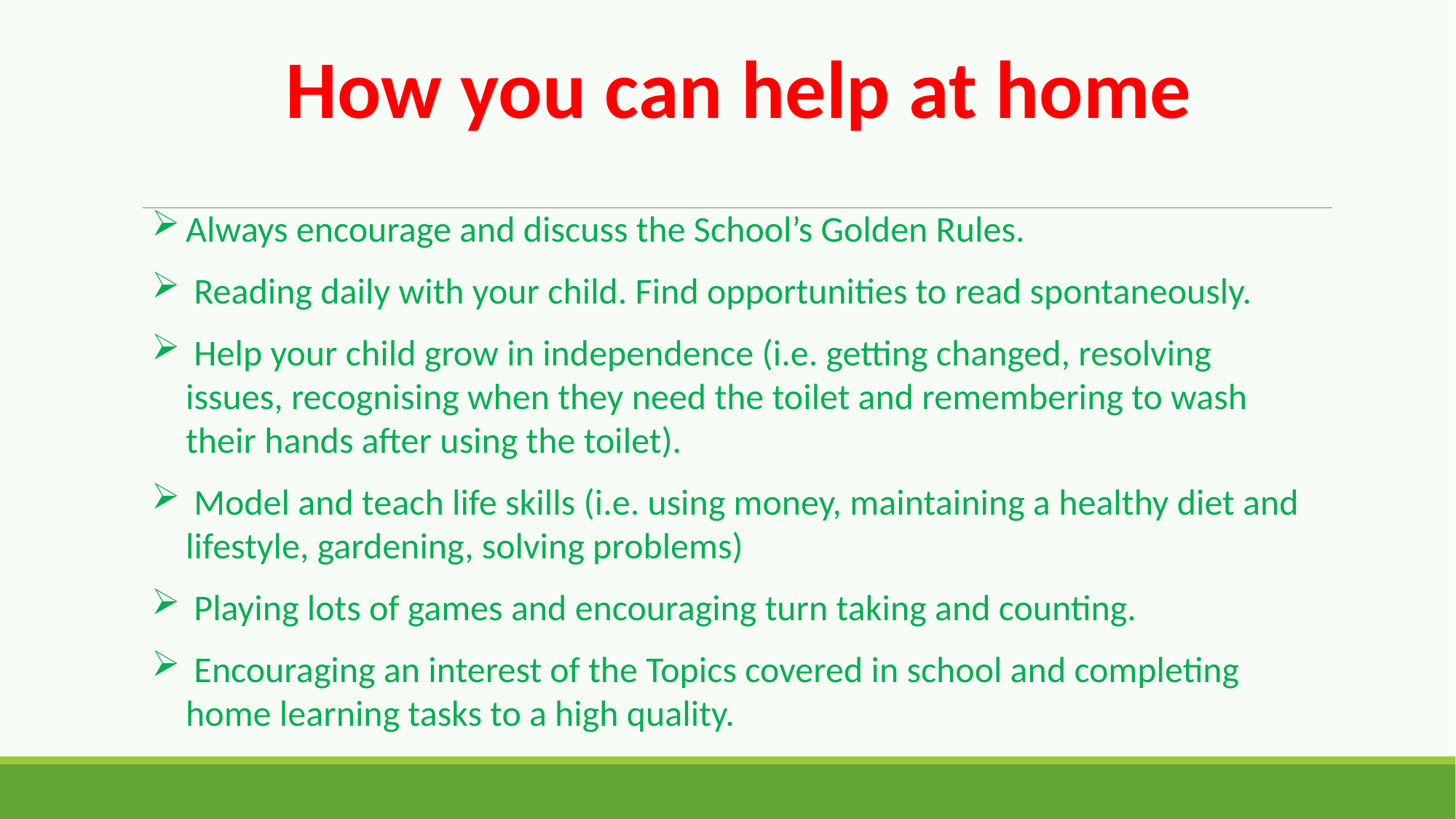

How you can help at home

Always encourage and discuss the School’s Golden Rules.
 Reading daily with your child. Find opportunities to read spontaneously.
 Help your child grow in independence (i.e. getting changed, resolving issues, recognising when they need the toilet and remembering to wash their hands after using the toilet).
 Model and teach life skills (i.e. using money, maintaining a healthy diet and lifestyle, gardening, solving problems)
 Playing lots of games and encouraging turn taking and counting.
 Encouraging an interest of the Topics covered in school and completing home learning tasks to a high quality.